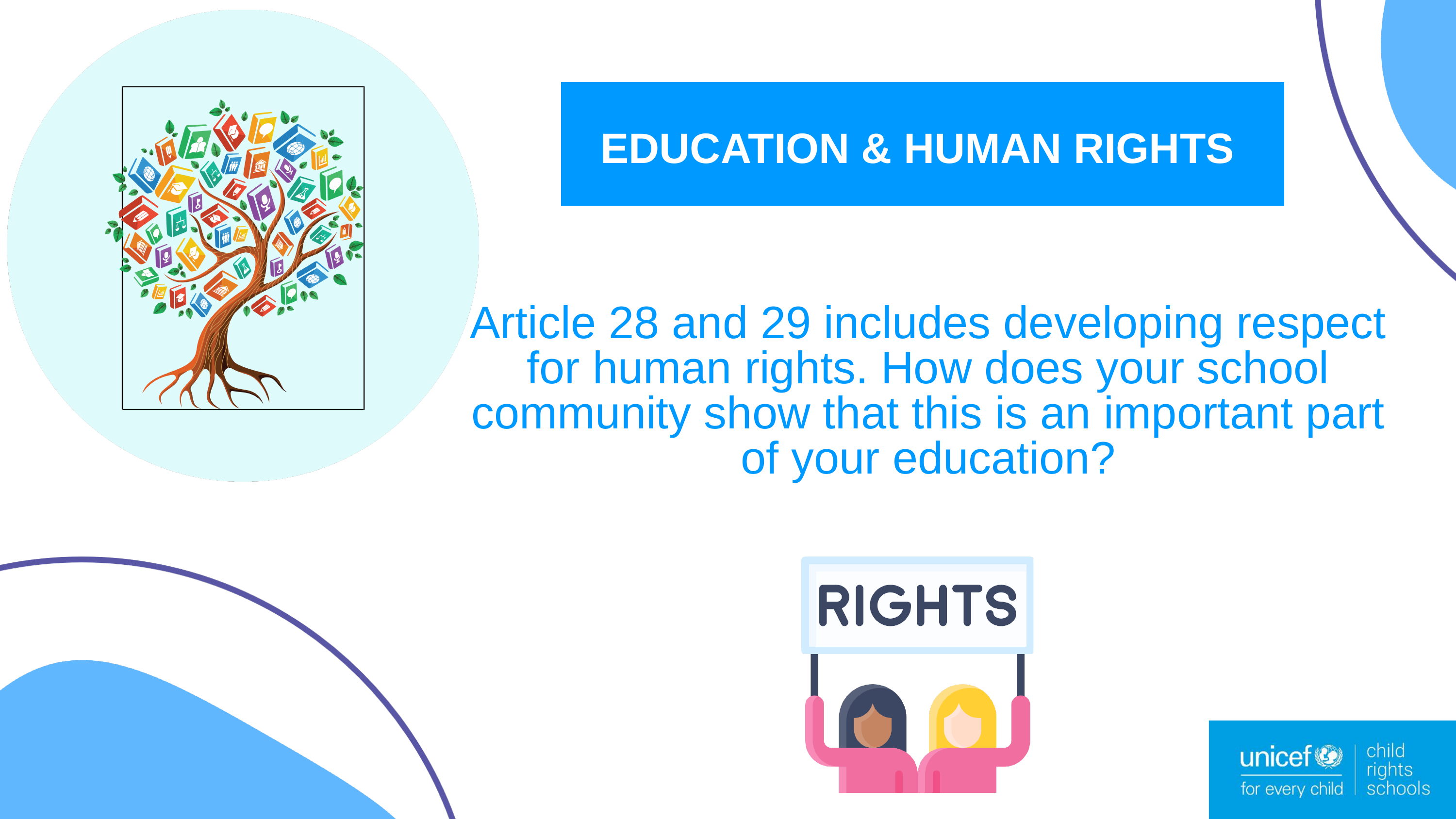

EDUCATION & HUMAN RIGHTS
Article 28 and 29 includes developing respect for human rights. How does your school community show that this is an important part of your education?